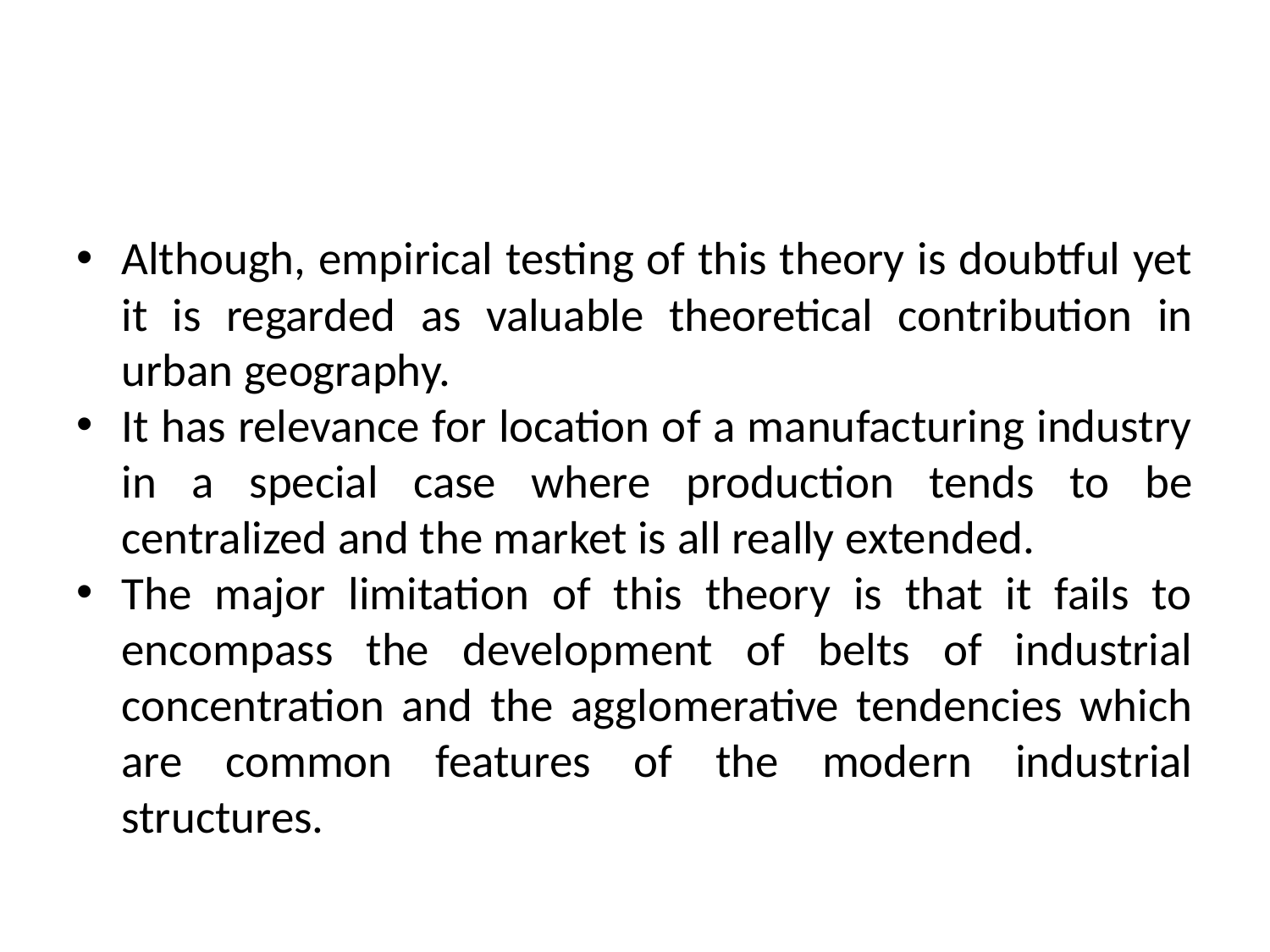

#
Although, empirical testing of this theory is doubtful yet it is regarded as valuable theoretical contribution in urban geography.
It has relevance for location of a manufacturing industry in a special case where production tends to be centralized and the market is all really extended.
The major limitation of this theory is that it fails to encompass the development of belts of industrial concentration and the agglomerative tendencies which are common features of the modern industrial structures.